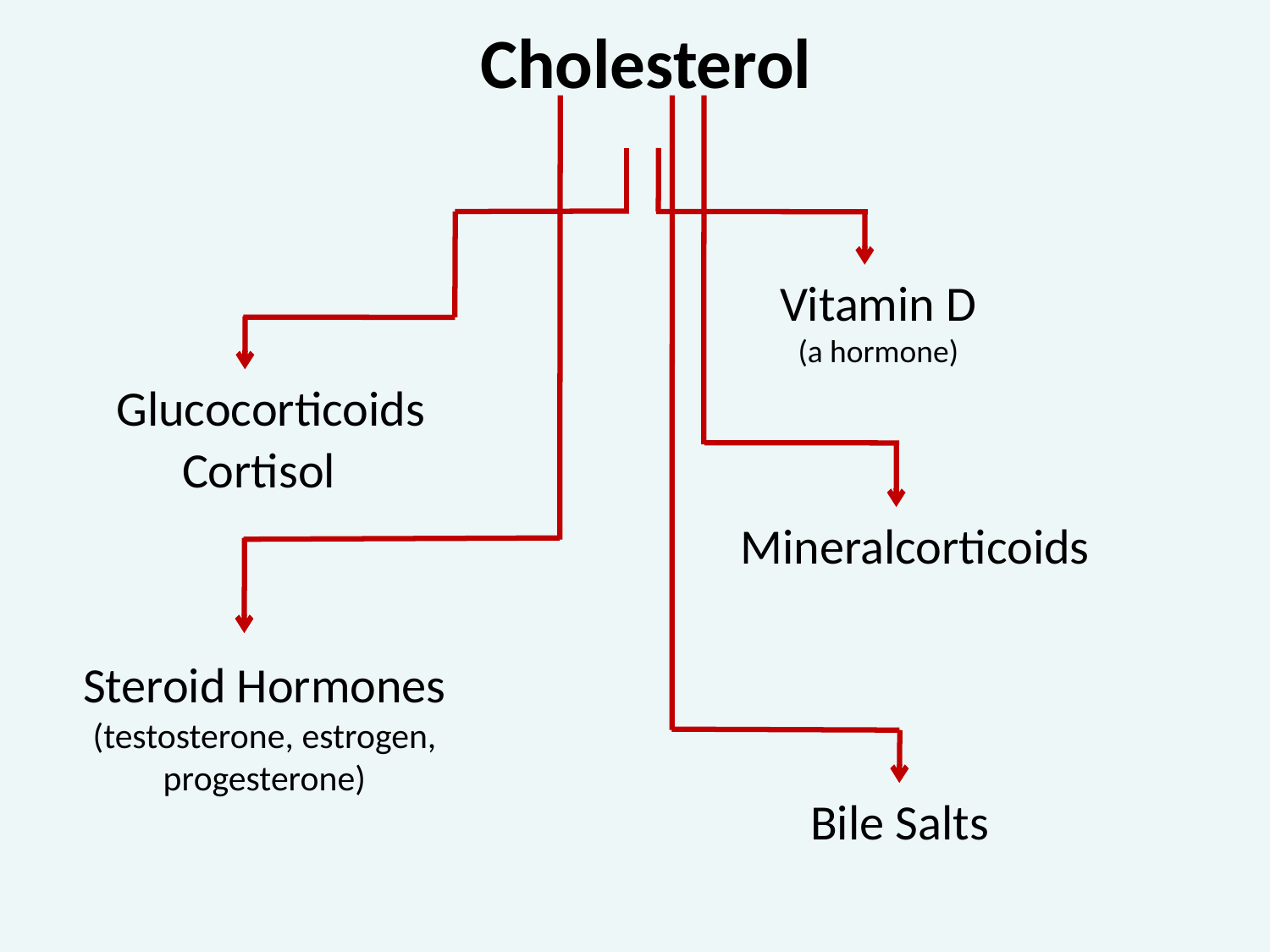

Cholesterol
Vitamin D
(a hormone)
Glucocorticoids
Cortisol
Mineralcorticoids
Steroid Hormones
(testosterone, estrogen,
progesterone)
Bile Salts